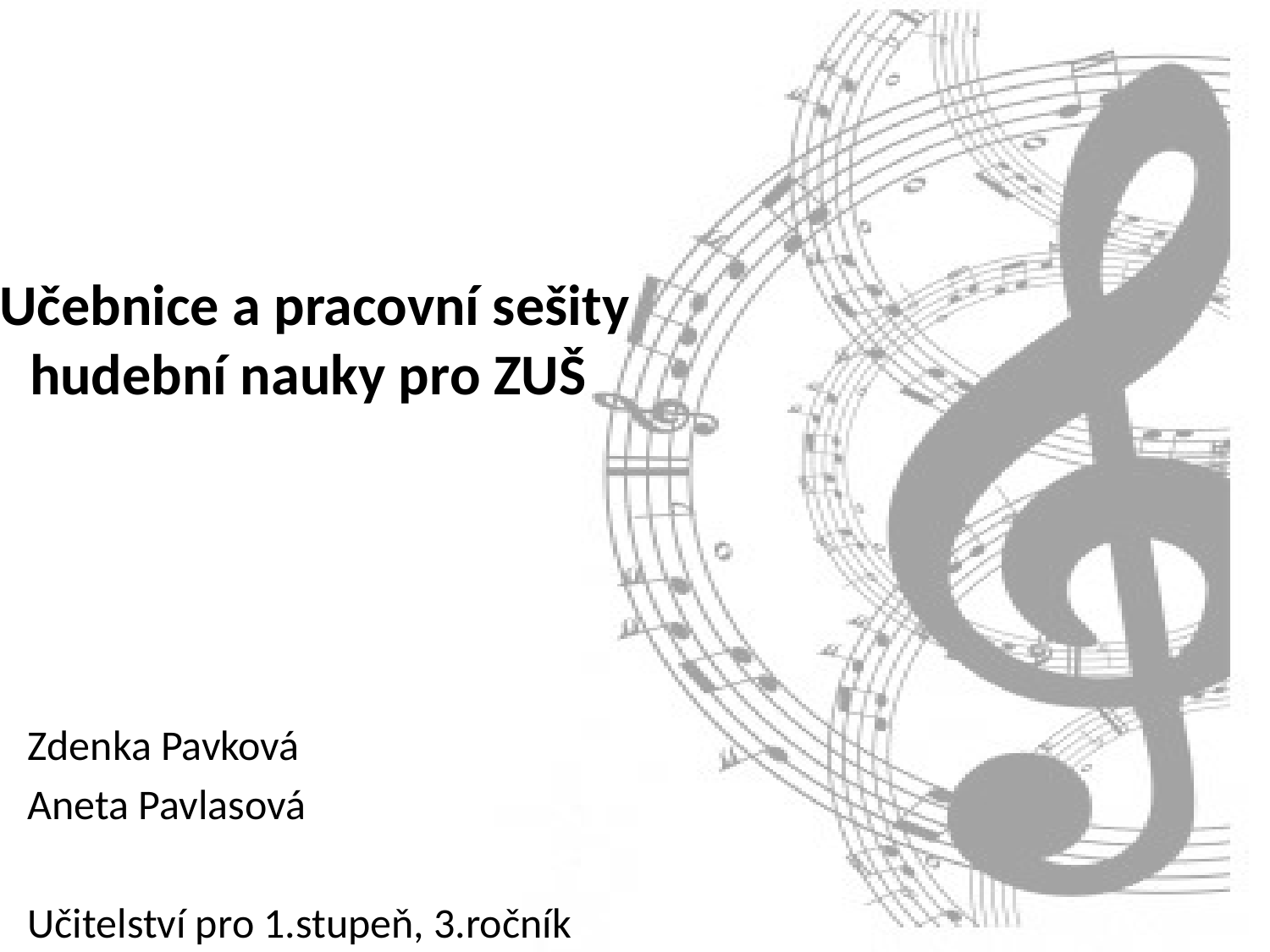

# Učebnice a pracovní sešity hudební nauky pro ZUŠ
Zdenka Pavková
Aneta Pavlasová

Učitelství pro 1.stupeň, 3.ročník